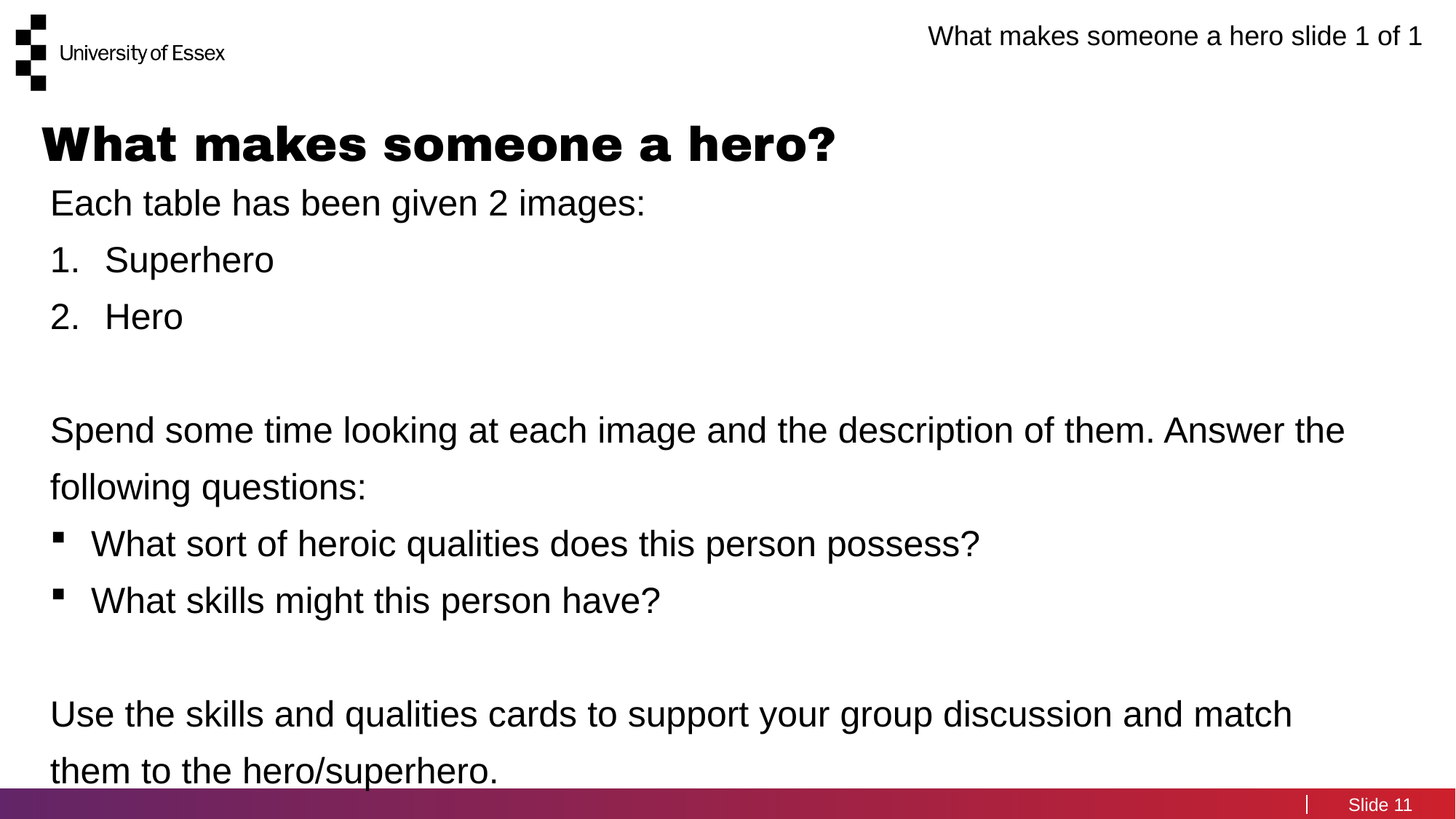

What makes someone a hero slide 1 of 1
What makes someone a hero?
Each table has been given 2 images:
Superhero
Hero

Spend some time looking at each image and the description of them. Answer the following questions:
What sort of heroic qualities does this person possess?
What skills might this person have?

Use the skills and qualities cards to support your group discussion and match them to the hero/superhero.
11